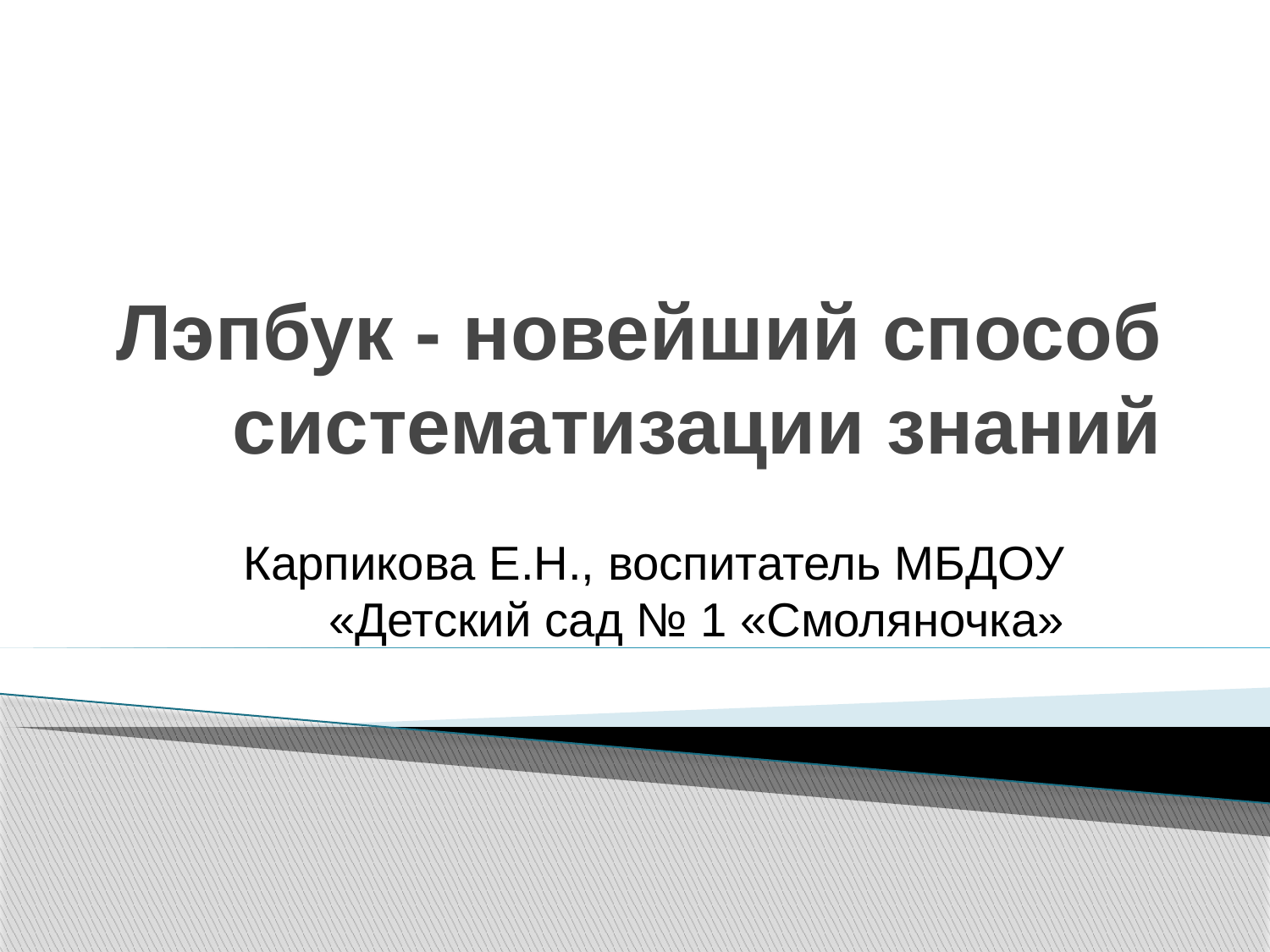

# Лэпбук - новейший способ систематизации знаний
Карпикова Е.Н., воспитатель МБДОУ «Детский сад № 1 «Смоляночка»